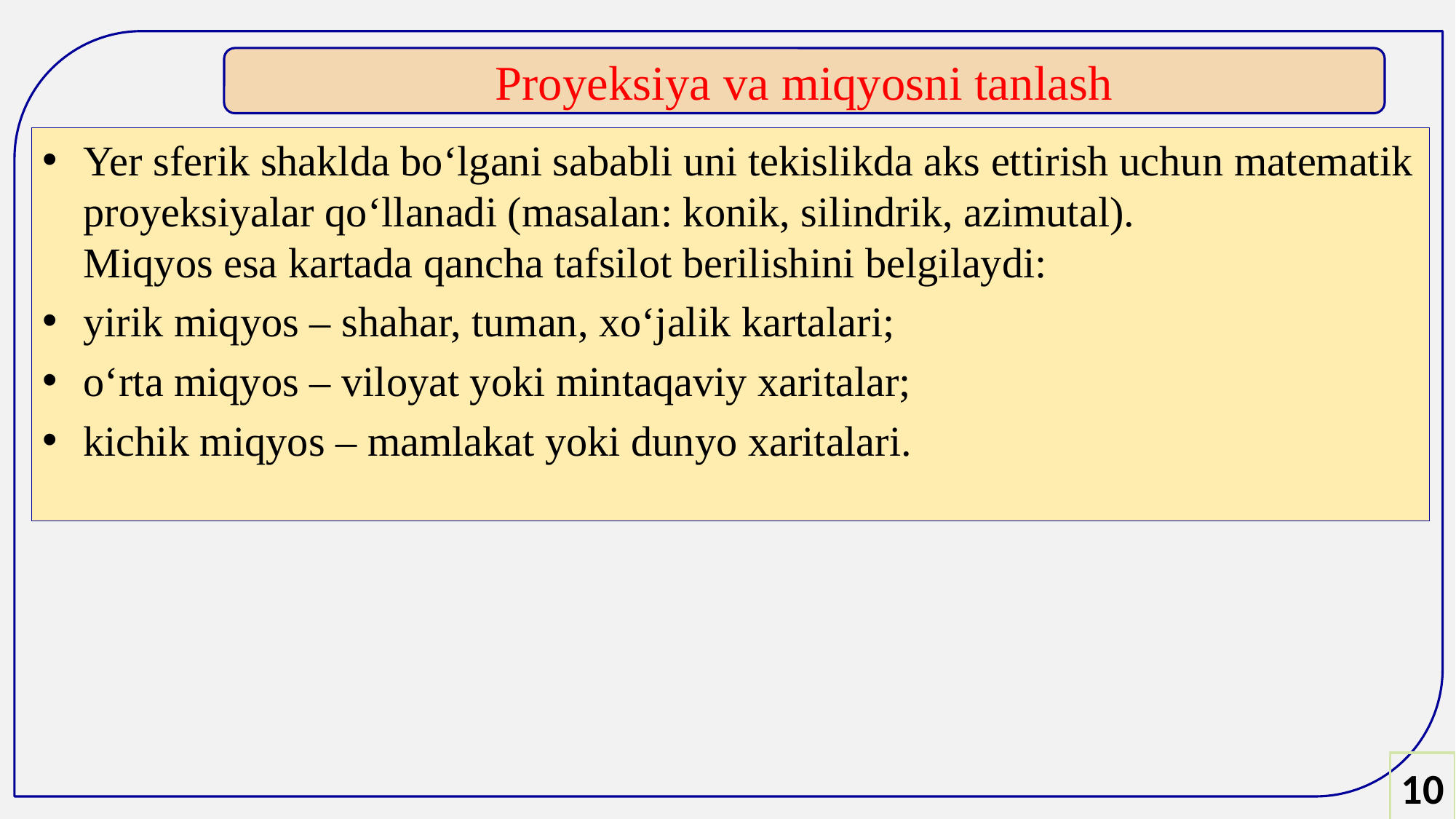

Proyeksiya va miqyosni tanlash
Yer sferik shaklda bo‘lgani sababli uni tekislikda aks ettirish uchun matematik proyeksiyalar qo‘llanadi (masalan: konik, silindrik, azimutal).
Miqyos esa kartada qancha tafsilot berilishini belgilaydi:
yirik miqyos – shahar, tuman, xo‘jalik kartalari;
o‘rta miqyos – viloyat yoki mintaqaviy xaritalar;
kichik miqyos – mamlakat yoki dunyo xaritalari.
10